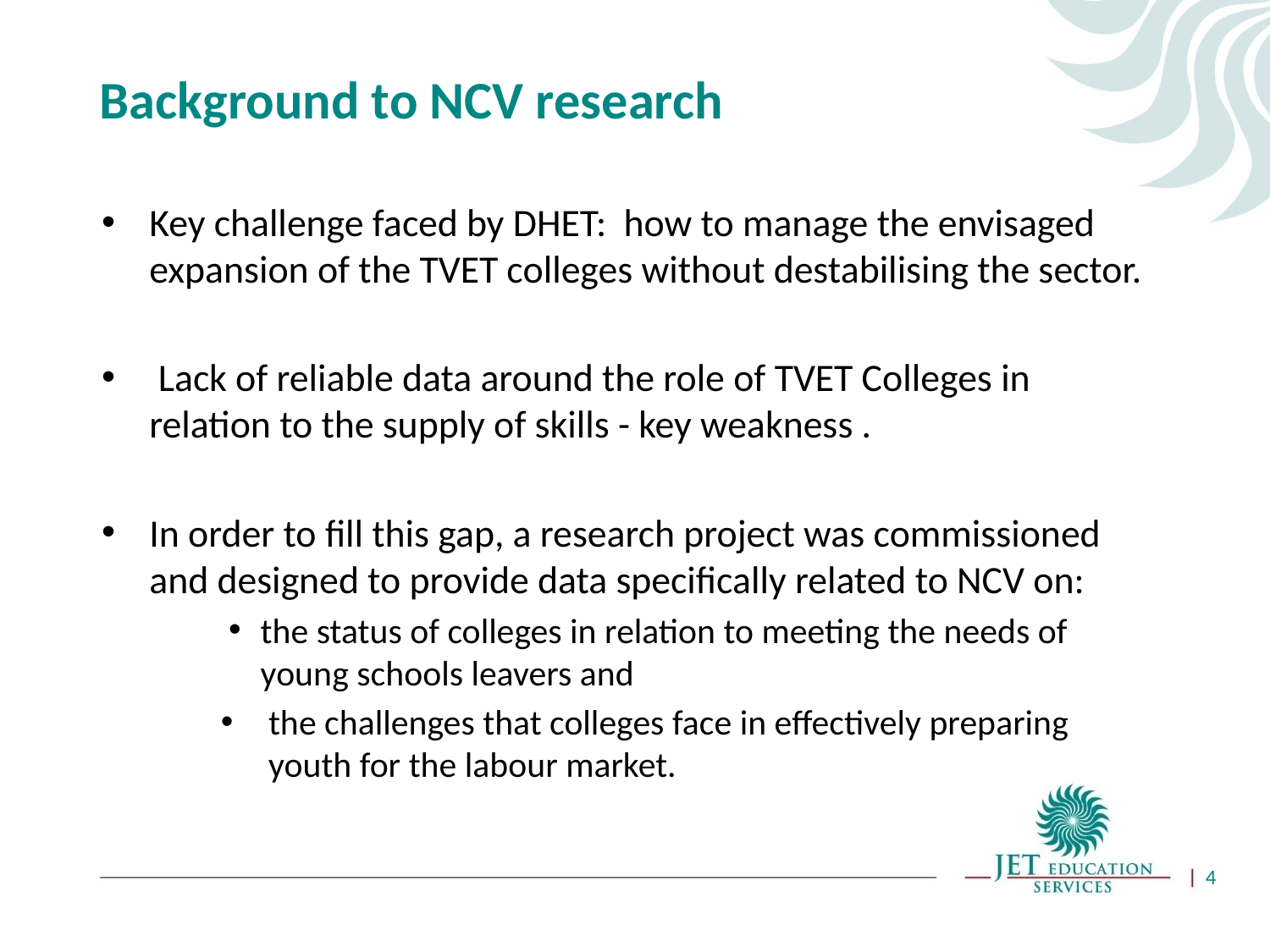

# Background to NCV research
Key challenge faced by DHET:  how to manage the envisaged expansion of the TVET colleges without destabilising the sector.

 Lack of reliable data around the role of TVET Colleges in relation to the supply of skills - key weakness .

In order to fill this gap, a research project was commissioned and designed to provide data specifically related to NCV on:
the status of colleges in relation to meeting the needs of young schools leavers and
the challenges that colleges face in effectively preparing youth for the labour market.

4